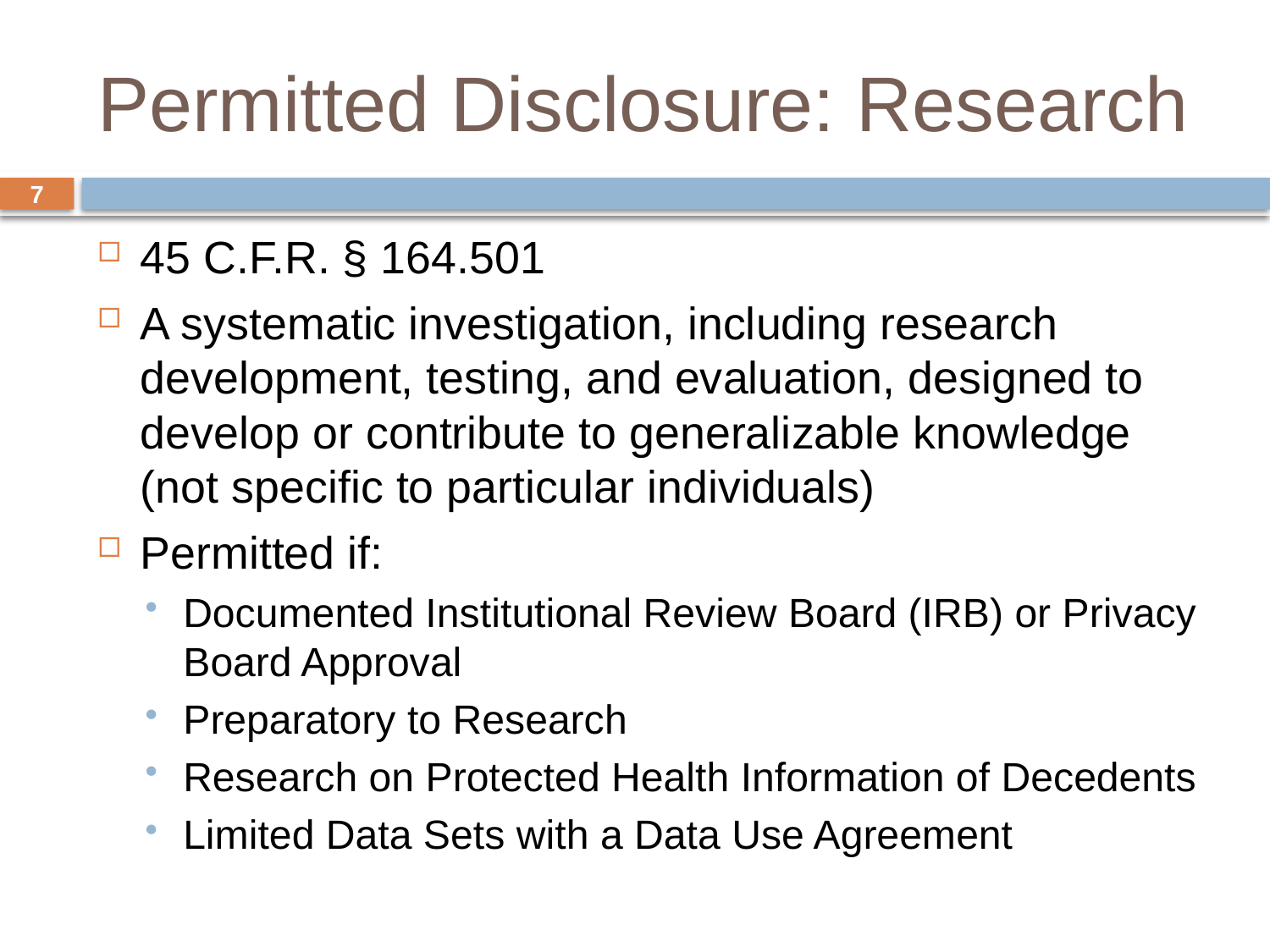

# Permitted Disclosure: Research
7
45 C.F.R. § 164.501
A systematic investigation, including research development, testing, and evaluation, designed to develop or contribute to generalizable knowledge (not specific to particular individuals)
Permitted if:
Documented Institutional Review Board (IRB) or Privacy Board Approval
Preparatory to Research
Research on Protected Health Information of Decedents
Limited Data Sets with a Data Use Agreement